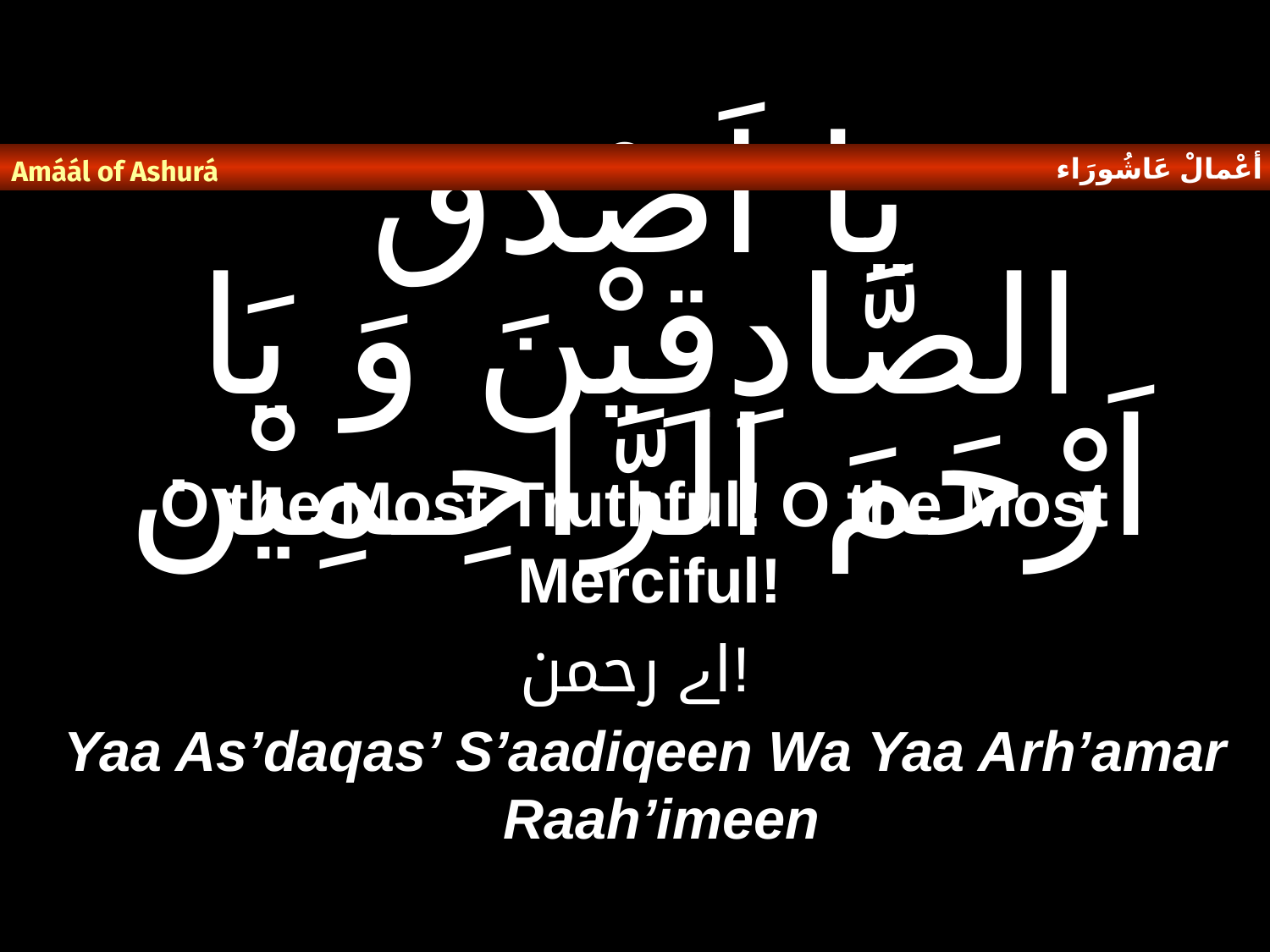

أعْمالْ عَاشُورَاء
Amáál of Ashurá
# يَا اَصْدَقَ الصَّادِقِيْنَ وَ يَا اَرْحَمَ الرَّاحِـمِيْن
O the Most Truthful! O the Most Merciful!
اے رحمن!
Yaa As’daqas’ S’aadiqeen Wa Yaa Arh’amar Raah’imeen